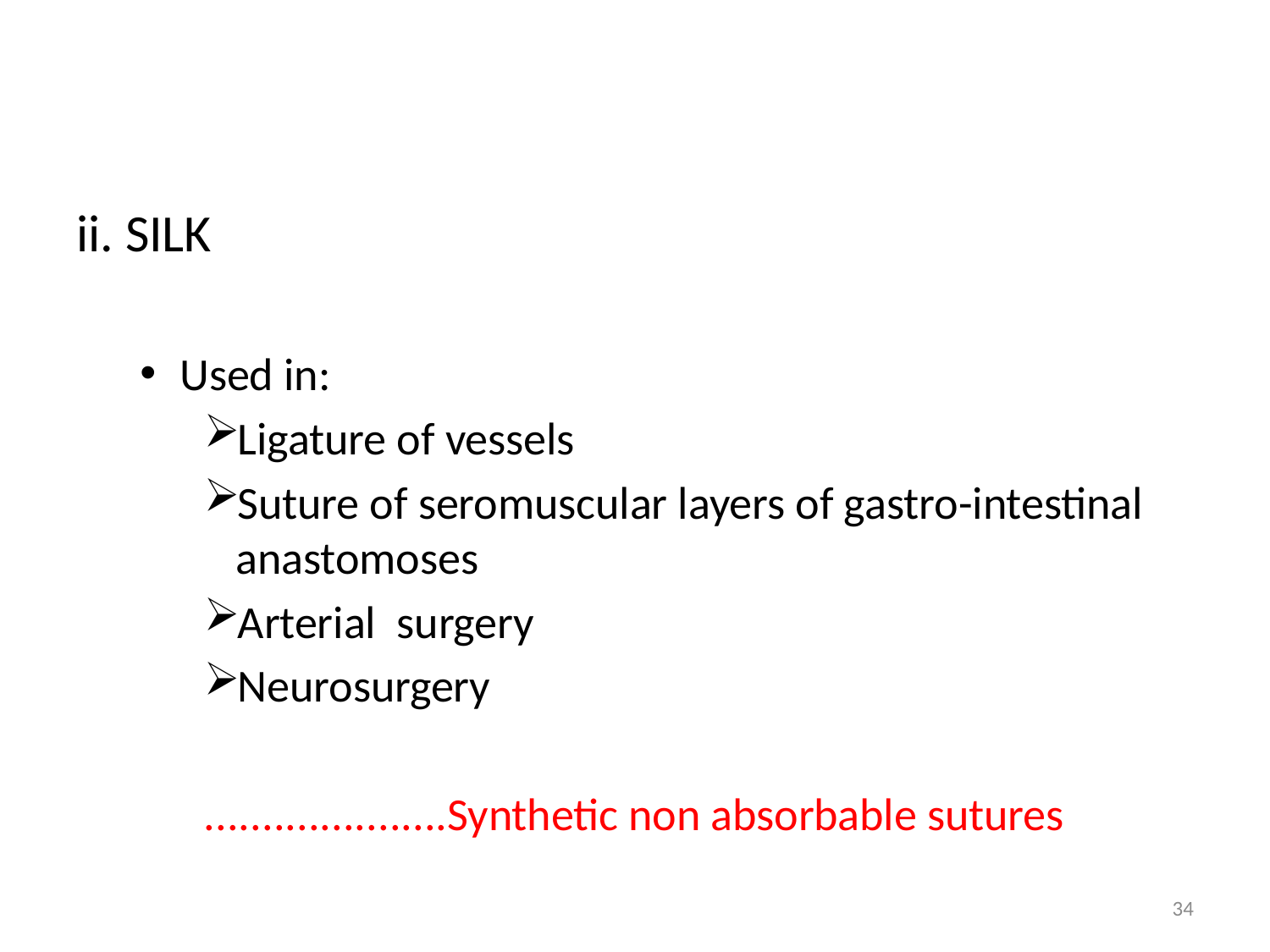

ii. SILK

Used in:
Ligature of vessels
Suture of seromuscular layers of gastro-intestinal anastomoses
Arterial  surgery
Neurosurgery

.....................Synthetic non absorbable sutures

34